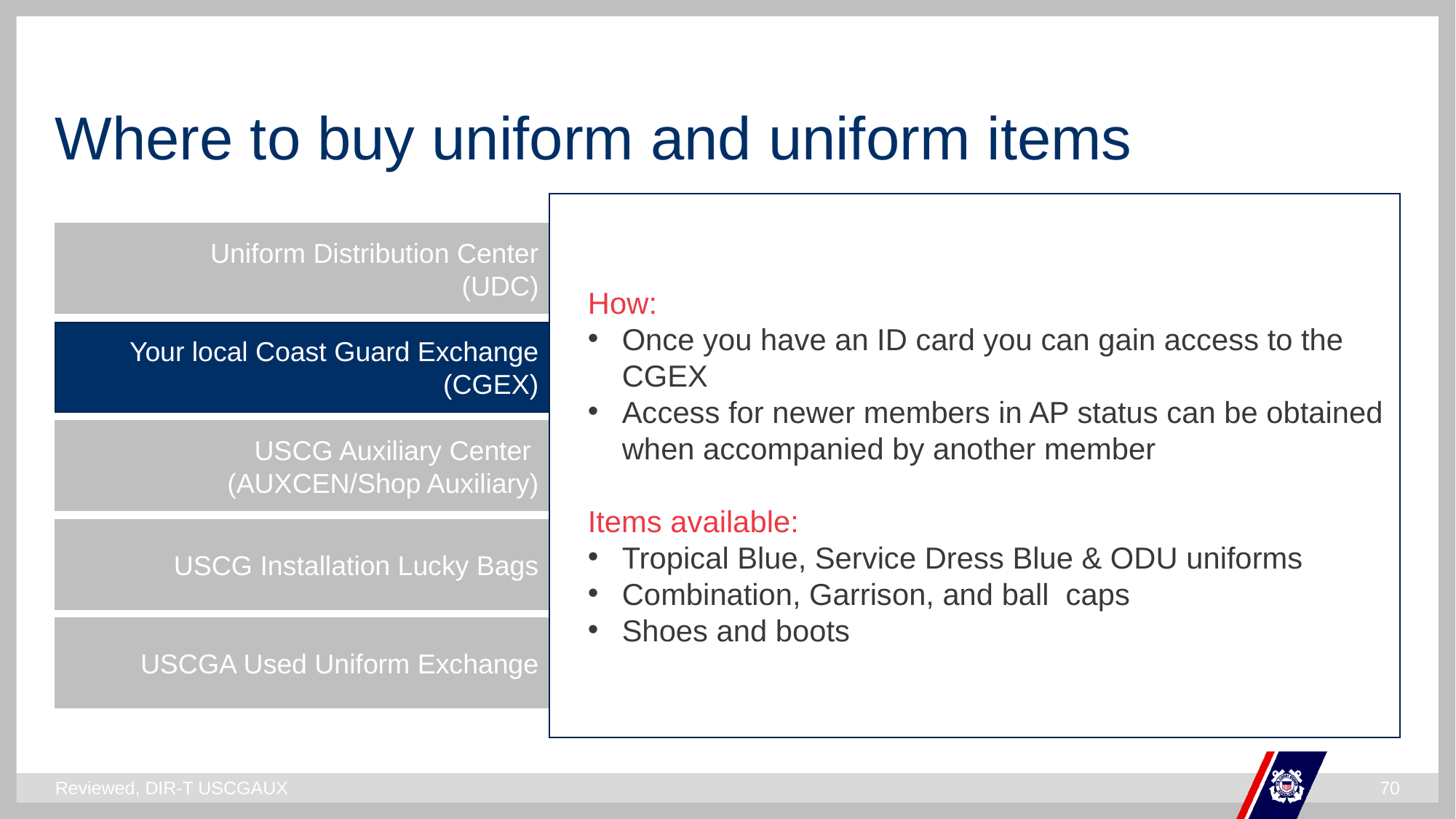

# Where to buy uniform and uniform items
How:
Once you have an ID card you can gain access to the CGEX
Access for newer members in AP status can be obtained when accompanied by another member

Items available:
Tropical Blue, Service Dress Blue & ODU uniforms
Combination, Garrison, and ball  caps
Shoes and boots
Uniform Distribution Center
(UDC)
Your local Coast Guard Exchange
(CGEX)
USCG Auxiliary Center
(AUXCEN/Shop Auxiliary)
USCG Installation Lucky Bags
USCGA Used Uniform Exchange
Reviewed, DIR-T USCGAUX
70